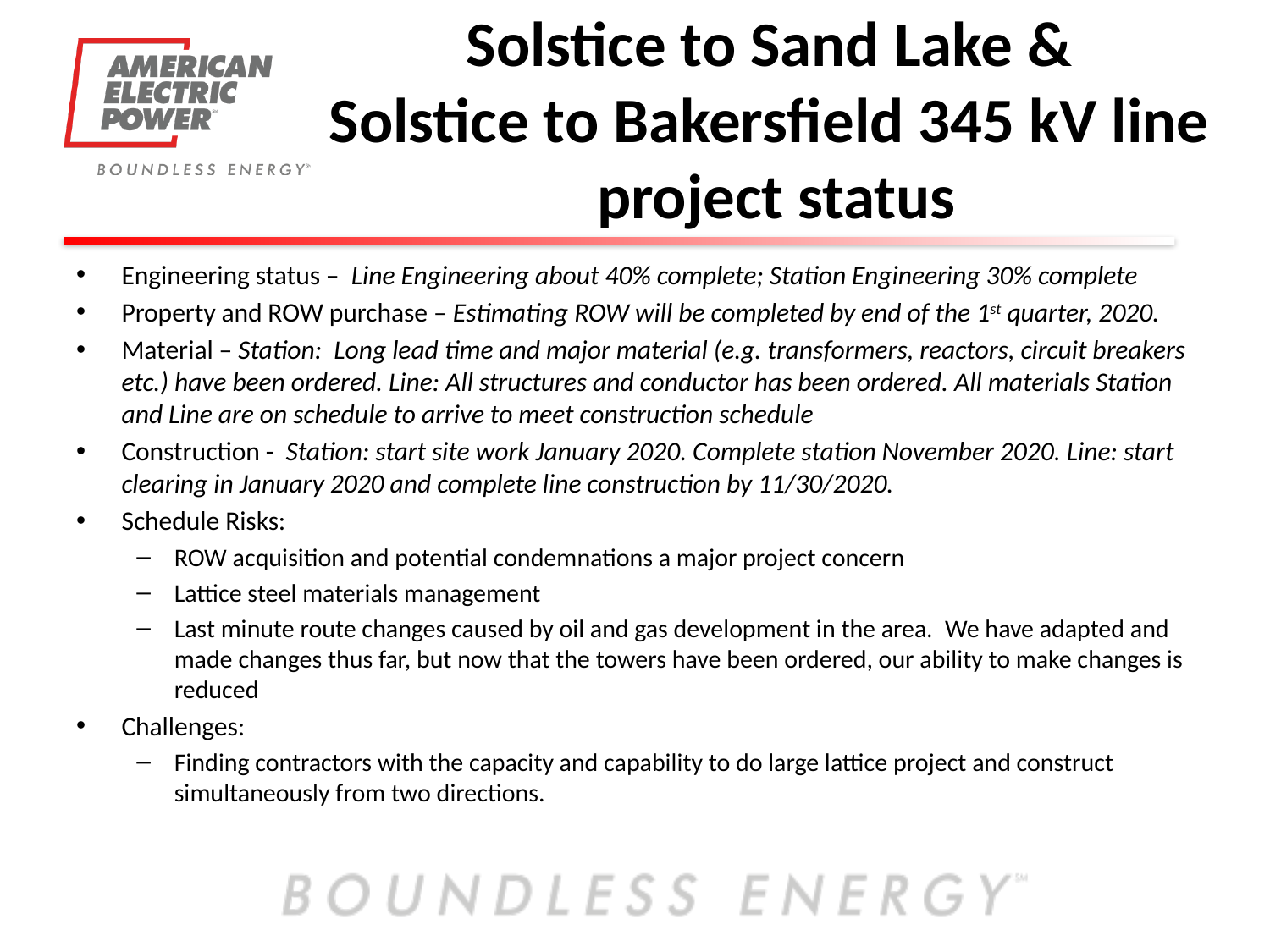

# Solstice to Sand Lake & Solstice to Bakersfield 345 kV line project status
Engineering status –  Line Engineering about 40% complete; Station Engineering 30% complete
Property and ROW purchase – Estimating ROW will be completed by end of the 1st quarter, 2020.
Material – Station:  Long lead time and major material (e.g. transformers, reactors, circuit breakers etc.) have been ordered. Line: All structures and conductor has been ordered. All materials Station and Line are on schedule to arrive to meet construction schedule
Construction -  Station: start site work January 2020. Complete station November 2020. Line: start clearing in January 2020 and complete line construction by 11/30/2020.
Schedule Risks:
ROW acquisition and potential condemnations a major project concern
Lattice steel materials management
Last minute route changes caused by oil and gas development in the area.  We have adapted and made changes thus far, but now that the towers have been ordered, our ability to make changes is reduced
Challenges:
Finding contractors with the capacity and capability to do large lattice project and construct simultaneously from two directions.